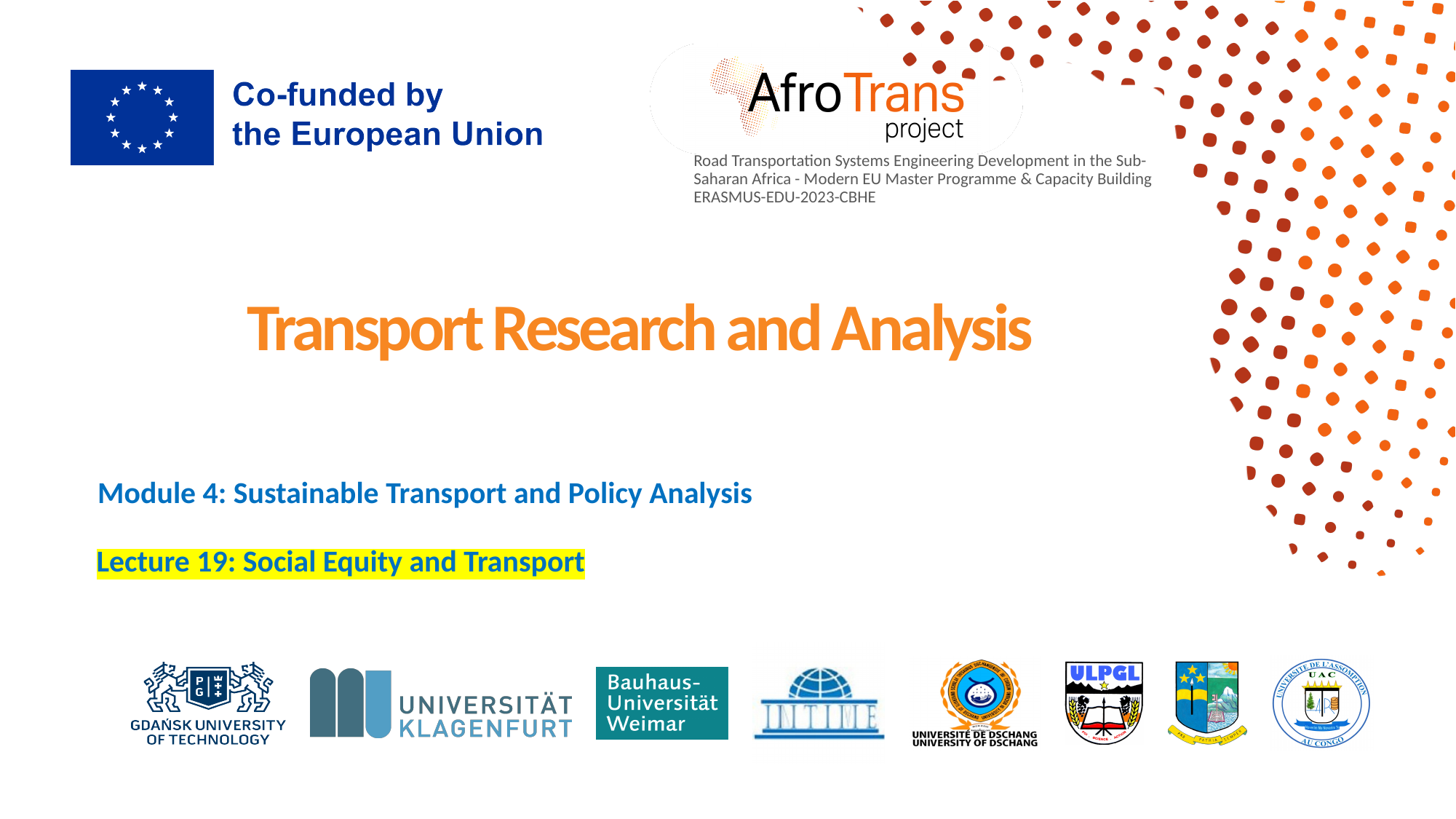

Transport Research and Analysis
Module 4: Sustainable Transport and Policy Analysis
Lecture 19: Social Equity and Transport